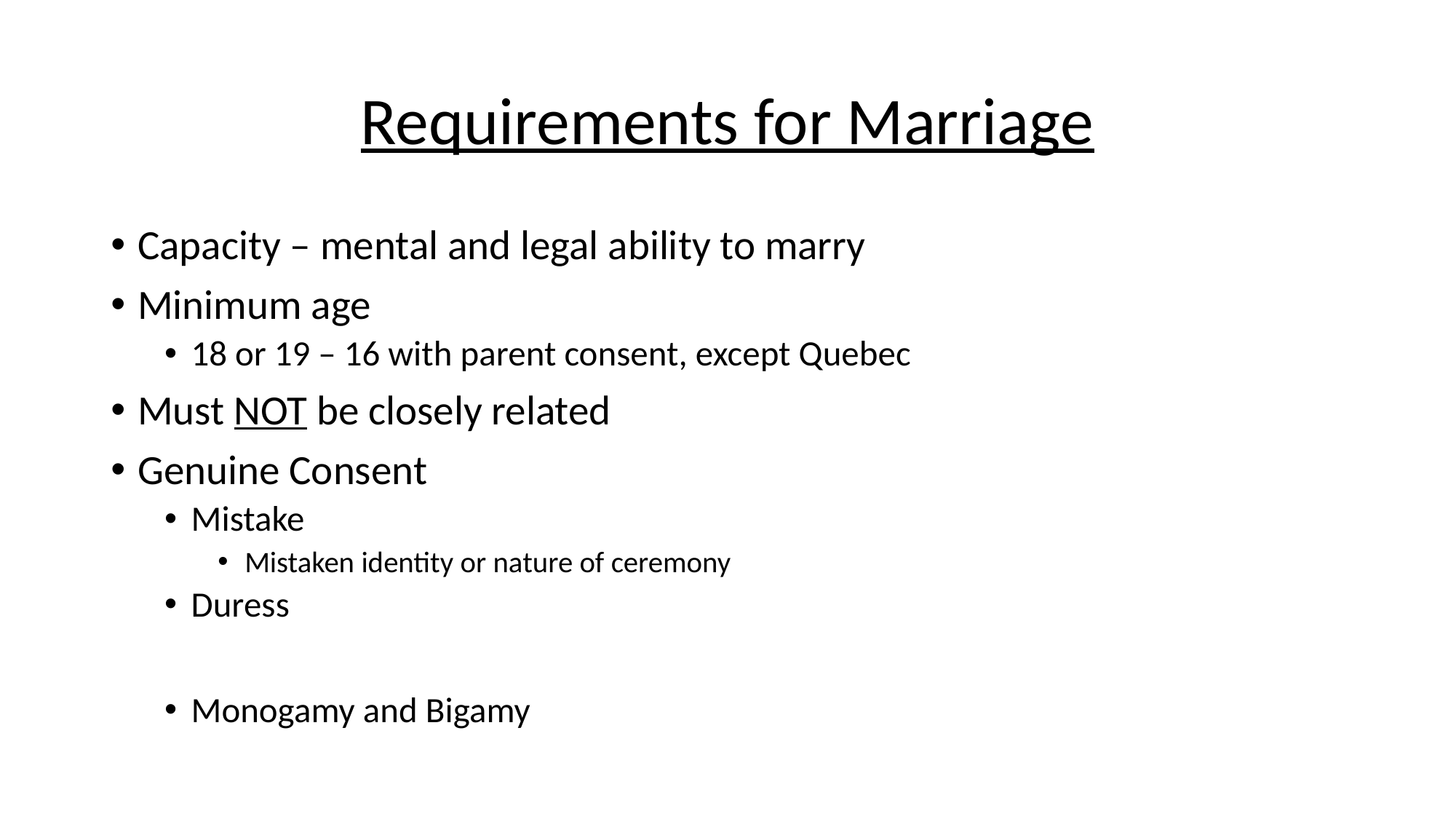

# Requirements for Marriage
Capacity – mental and legal ability to marry
Minimum age
18 or 19 – 16 with parent consent, except Quebec
Must NOT be closely related
Genuine Consent
Mistake
Mistaken identity or nature of ceremony
Duress

Monogamy and Bigamy